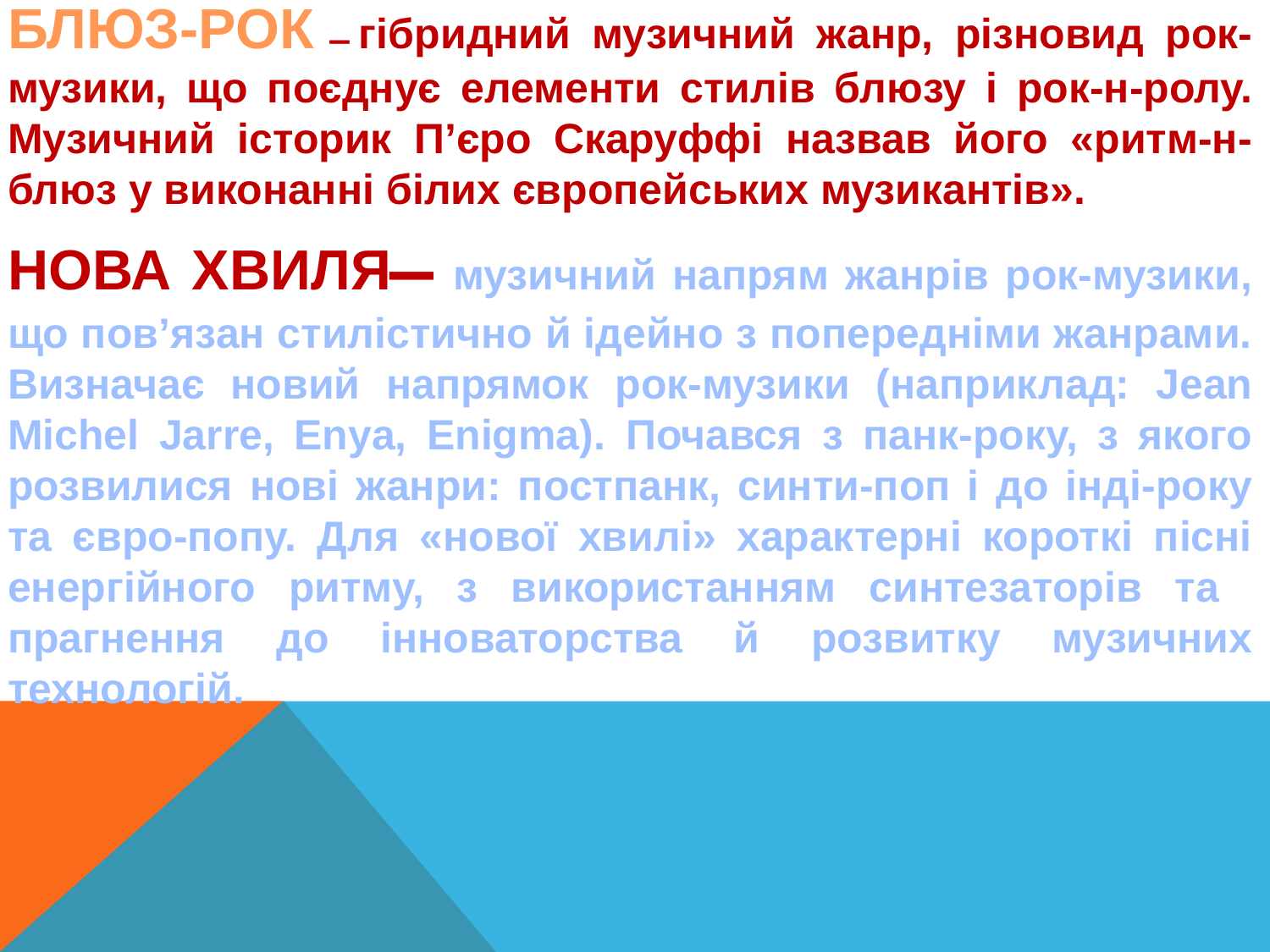

БЛЮЗ-РОК ̶ гібридний музичний жанр, різновид рок-музики, що поєднує елементи стилів блюзу і рок-н-ролу. Музичний історик П’єро Скаруффі назвав його «ритм-н-блюз у виконанні білих європейських музикантів».
НОВА ХВИЛЯ ̶  музичний напрям жанрів рок-музики, що пов’язан стилістично й ідейно з попередніми жанрами. Визначає новий напрямок рок-музики (наприклад: Jean Michel Jarre, Enya, Enigma). Почався з панк-року, з якого розвилися нові жанри: постпанк, синти-поп і до інді-року та євро-попу. Для «нової хвилі» характерні короткі пісні енергійного ритму, з використанням синтезаторів та  прагнення до інноваторства й розвитку музичних технологій.